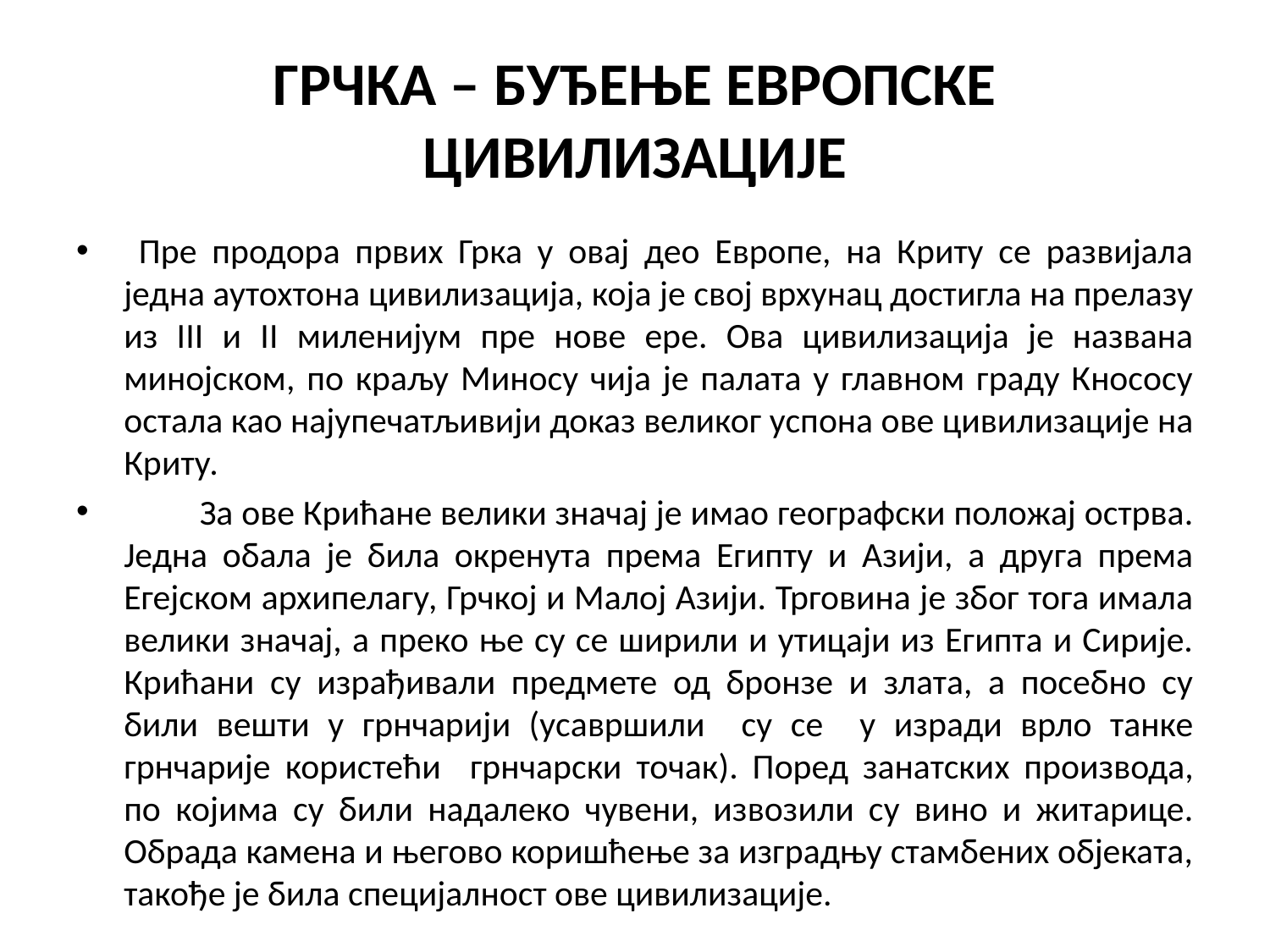

# Грчка – буђење европске цивилизације
 Пре продора првих Грка у овај део Европе, на Криту се развијала једна аутохтона цивилизација, која је свој врхунац достигла на прелазу из III и II миленијум пре нове ере. Ова цивилизација је названа минојском, по краљу Миносу чија је палата у главном граду Кнососу остала као најупечатљивији доказ великог успона ове цивилизације на Криту.
         За ове Крићане велики значај је имао географски положај острва. Једна обала је била окренута према Египту и Азији, а друга према Егејском архипелагу, Грчкој и Малој Азији. Трговина је због тога имала велики значај, а преко ње су се ширили и утицаји из Египта и Сирије. Крићани су израђивали предмете од бронзе и злата, а посебно су били вешти у грнчарији (усавршили  су се  у изради врло танке грнчарије користећи  грнчарски точак). Поред занатских производа, по којима су били надалеко чувени, извозили су вино и житарице. Обрада камена и његово коришћење за изградњу стамбених објеката, такође је била специјалност ове цивилизације.